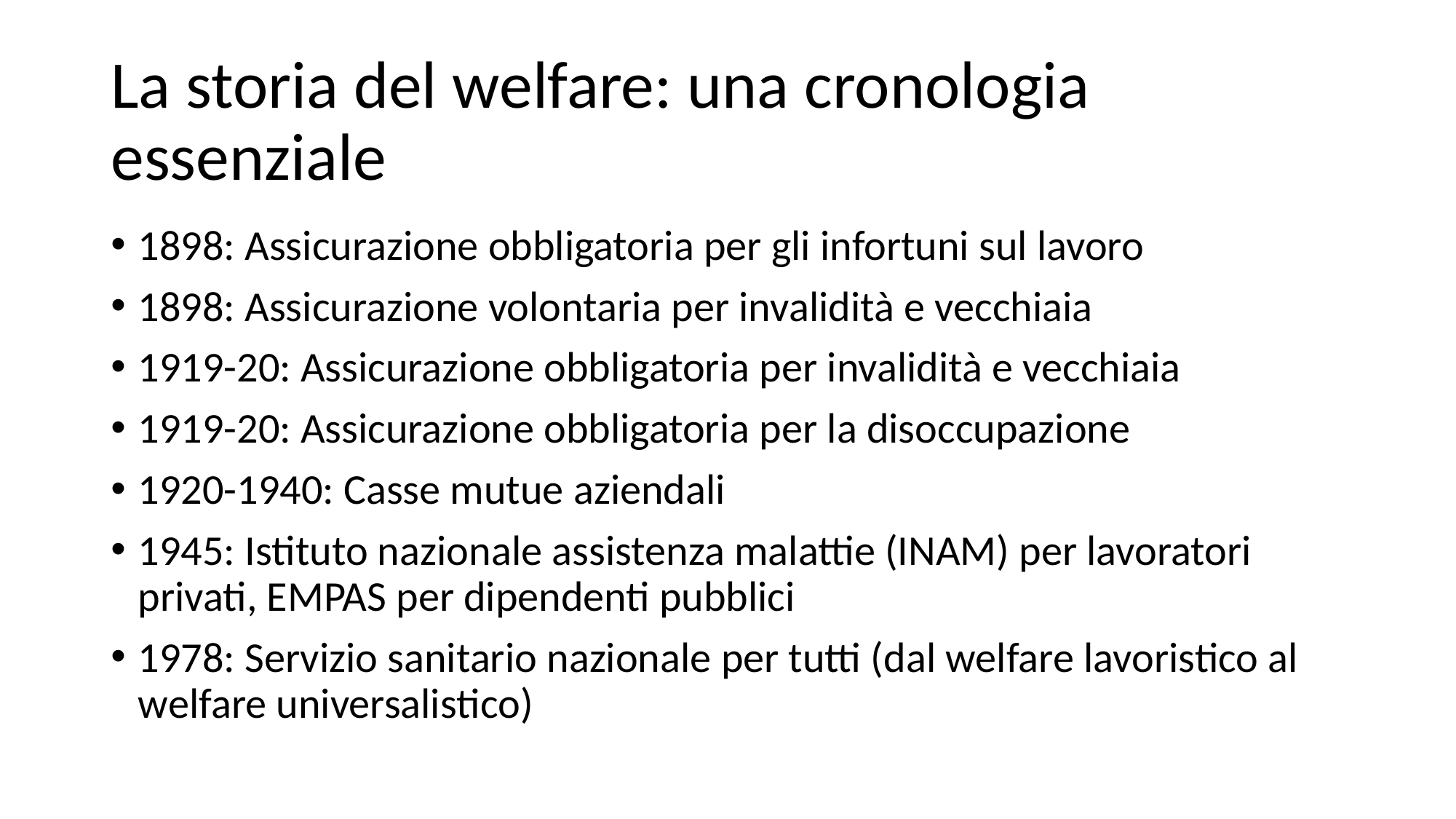

# La storia del welfare: una cronologia essenziale
1898: Assicurazione obbligatoria per gli infortuni sul lavoro
1898: Assicurazione volontaria per invalidità e vecchiaia
1919-20: Assicurazione obbligatoria per invalidità e vecchiaia
1919-20: Assicurazione obbligatoria per la disoccupazione
1920-1940: Casse mutue aziendali
1945: Istituto nazionale assistenza malattie (INAM) per lavoratori privati, EMPAS per dipendenti pubblici
1978: Servizio sanitario nazionale per tutti (dal welfare lavoristico al welfare universalistico)